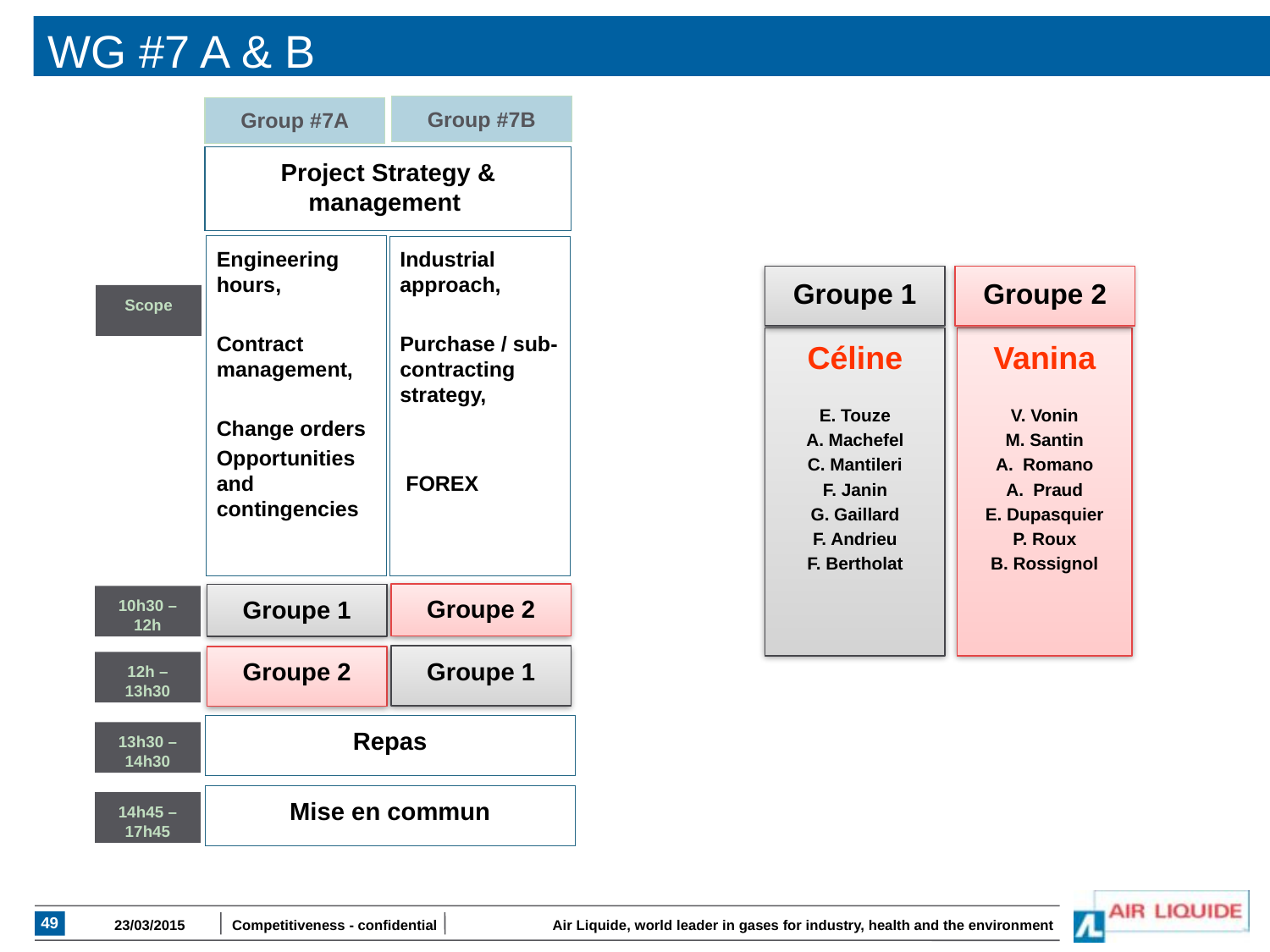

# WG #7 A & B
Group #7B
Group #7A
Project Strategy & management

Engineering hours,

Contract management,

Change orders
Opportunities and contingencies
Industrial approach,

Purchase / sub-contracting strategy,

 FOREX

Groupe 1
Groupe 2
Scope
Céline

E. Touze
A. Machefel
C. Mantileri
F. Janin
G. Gaillard
F. Andrieu
F. Bertholat

Vanina

V. Vonin
M. Santin
A.  Romano
A.  Praud
E. Dupasquier
P. Roux
B. Rossignol

Groupe 2
Groupe 1
10h30 – 12h
Groupe 1
Groupe 2
12h – 13h30
Repas
13h30 – 14h30
Mise en commun
14h45 – 17h45